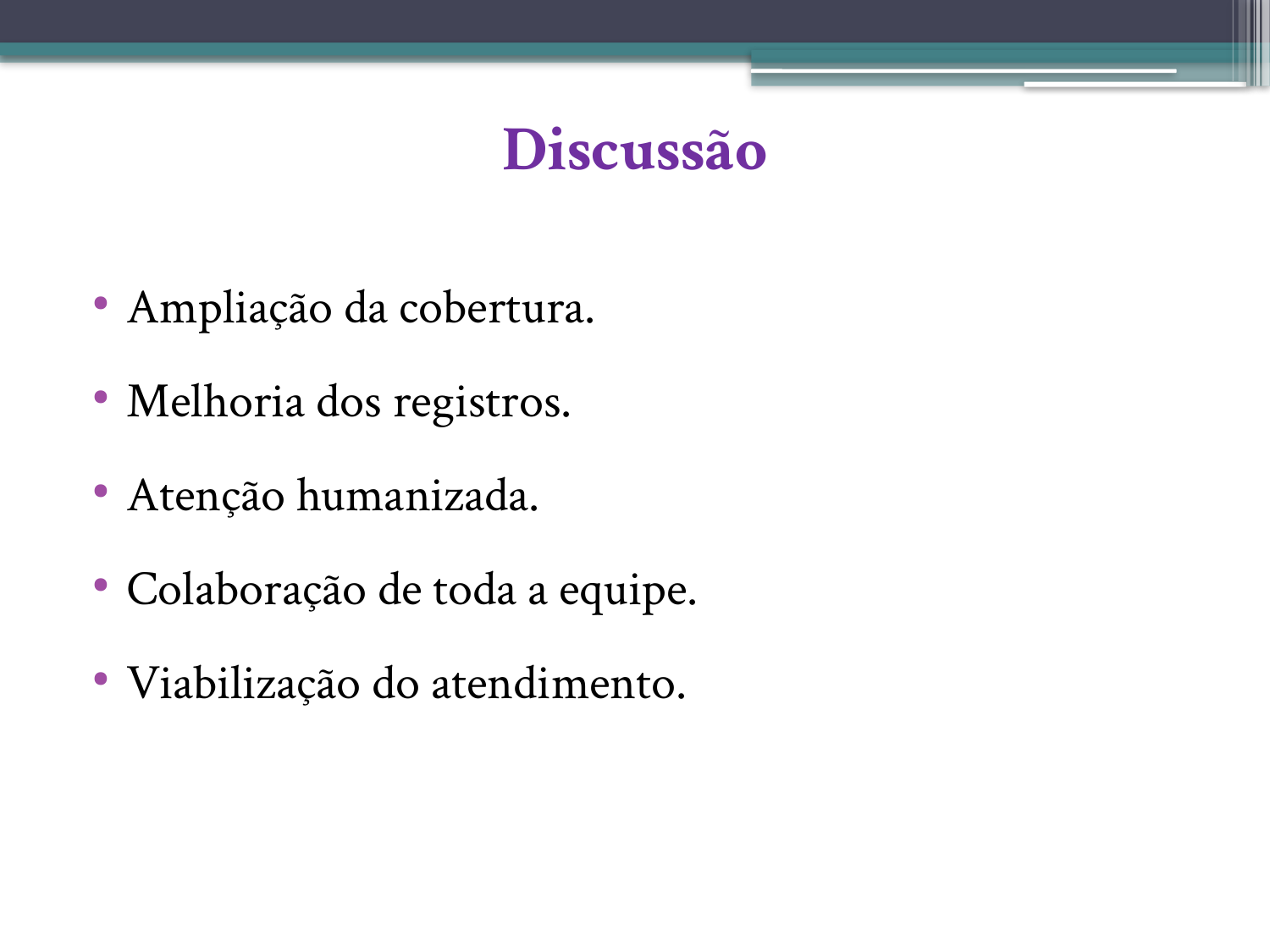

# Discussão
Ampliação da cobertura.
Melhoria dos registros.
Atenção humanizada.
Colaboração de toda a equipe.
Viabilização do atendimento.